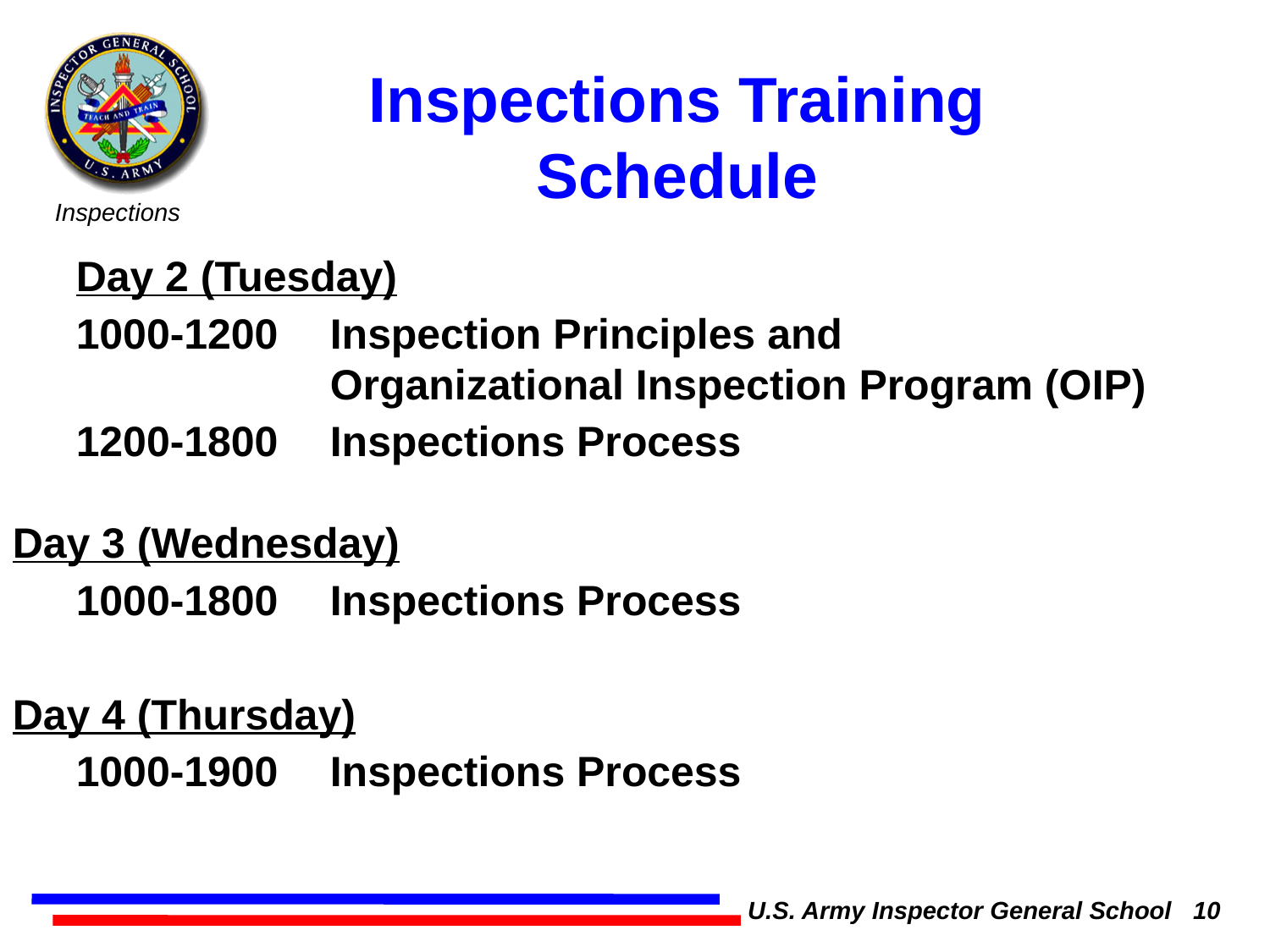

Inspections Training Schedule
	Day 2 (Tuesday)
	1000-1200	Inspection Principles and 					Organizational Inspection Program (OIP)
	1200-1800	Inspections Process

Day 3 (Wednesday)
	1000-1800	Inspections Process

Day 4 (Thursday)
	1000-1900	Inspections Process

U.S. Army Inspector General School   10